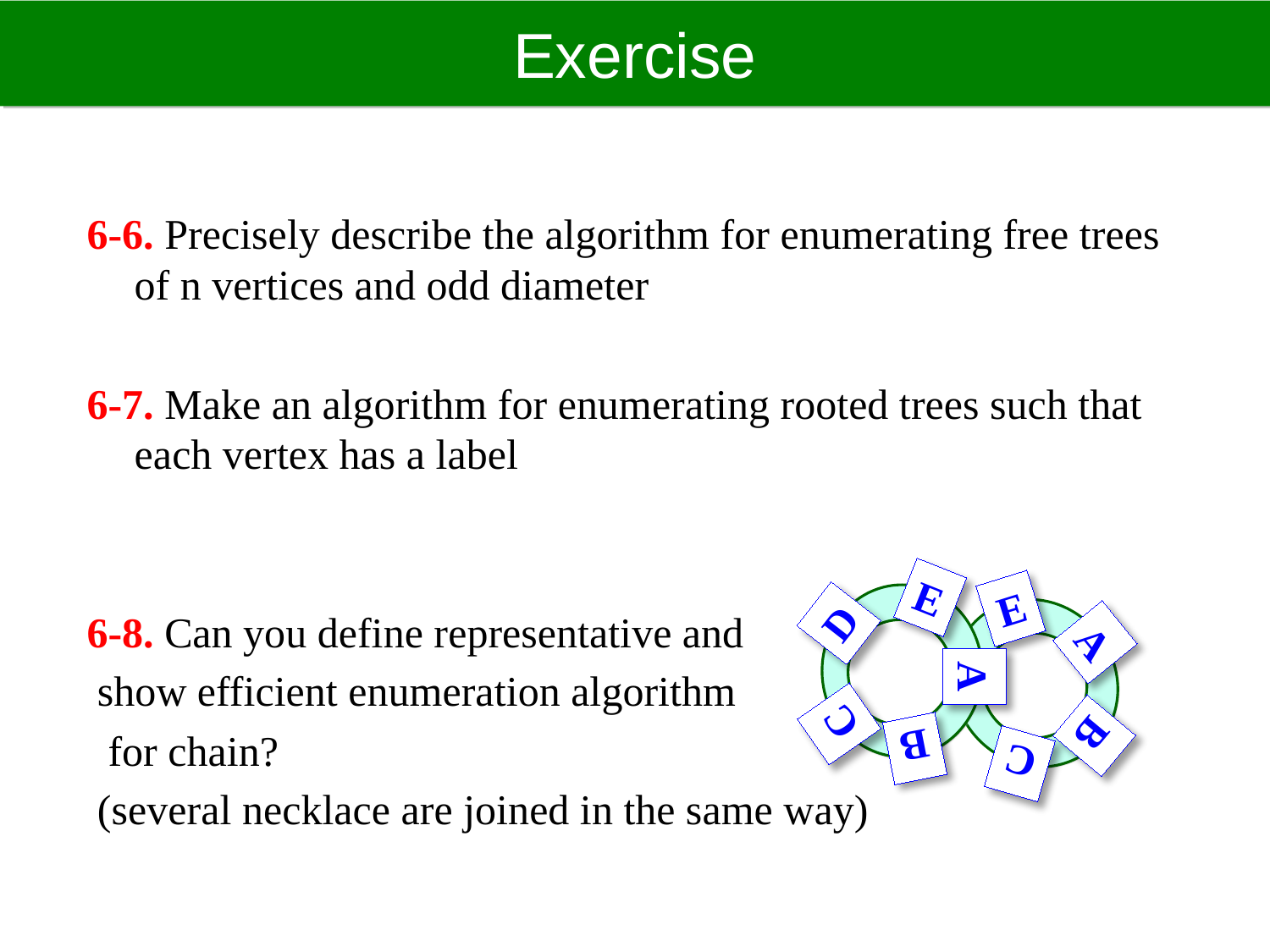

# Exercise
6-6. Precisely describe the algorithm for enumerating free trees of n vertices and odd diameter

6-7. Make an algorithm for enumerating rooted trees such that each vertex has a label

6-8. Can you define representative and
 show efficient enumeration algorithm
  for chain?
 (several necklace are joined in the same way)

A

E

B
C
D
A

E

B
C